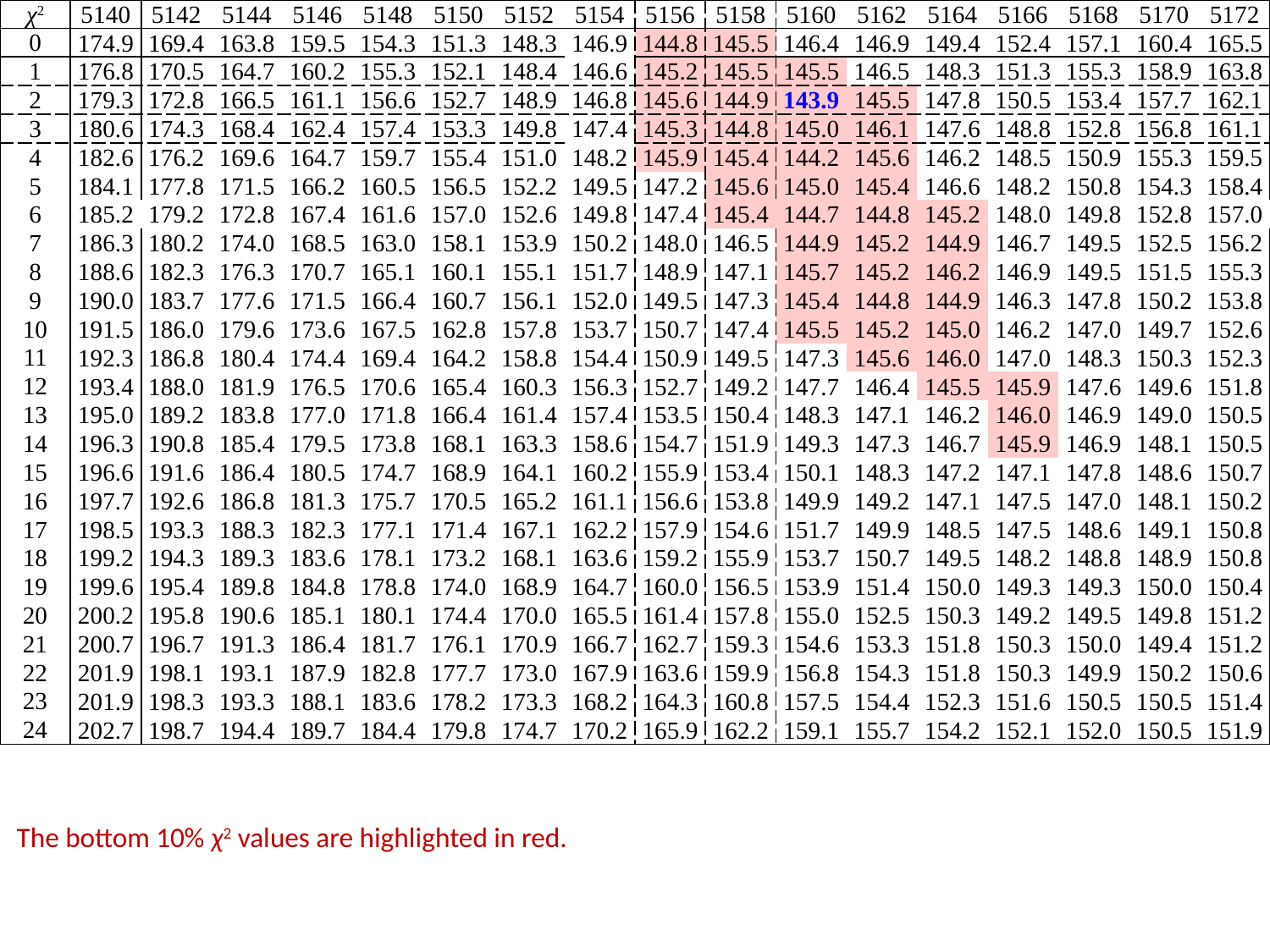

| χ2 | 5140 | 5142 | 5144 | 5146 | 5148 | 5150 | 5152 | 5154 | 5156 | 5158 | 5160 | 5162 | 5164 | 5166 | 5168 | 5170 | 5172 |
| --- | --- | --- | --- | --- | --- | --- | --- | --- | --- | --- | --- | --- | --- | --- | --- | --- | --- |
| 0 | 174.9 | 169.4 | 163.8 | 159.5 | 154.3 | 151.3 | 148.3 | 146.9 | 144.8 | 145.5 | 146.4 | 146.9 | 149.4 | 152.4 | 157.1 | 160.4 | 165.5 |
| 1 | 176.8 | 170.5 | 164.7 | 160.2 | 155.3 | 152.1 | 148.4 | 146.6 | 145.2 | 145.5 | 145.5 | 146.5 | 148.3 | 151.3 | 155.3 | 158.9 | 163.8 |
| 2 | 179.3 | 172.8 | 166.5 | 161.1 | 156.6 | 152.7 | 148.9 | 146.8 | 145.6 | 144.9 | 143.9 | 145.5 | 147.8 | 150.5 | 153.4 | 157.7 | 162.1 |
| 3 | 180.6 | 174.3 | 168.4 | 162.4 | 157.4 | 153.3 | 149.8 | 147.4 | 145.3 | 144.8 | 145.0 | 146.1 | 147.6 | 148.8 | 152.8 | 156.8 | 161.1 |
| 4 | 182.6 | 176.2 | 169.6 | 164.7 | 159.7 | 155.4 | 151.0 | 148.2 | 145.9 | 145.4 | 144.2 | 145.6 | 146.2 | 148.5 | 150.9 | 155.3 | 159.5 |
| 5 | 184.1 | 177.8 | 171.5 | 166.2 | 160.5 | 156.5 | 152.2 | 149.5 | 147.2 | 145.6 | 145.0 | 145.4 | 146.6 | 148.2 | 150.8 | 154.3 | 158.4 |
| 6 | 185.2 | 179.2 | 172.8 | 167.4 | 161.6 | 157.0 | 152.6 | 149.8 | 147.4 | 145.4 | 144.7 | 144.8 | 145.2 | 148.0 | 149.8 | 152.8 | 157.0 |
| 7 | 186.3 | 180.2 | 174.0 | 168.5 | 163.0 | 158.1 | 153.9 | 150.2 | 148.0 | 146.5 | 144.9 | 145.2 | 144.9 | 146.7 | 149.5 | 152.5 | 156.2 |
| 8 | 188.6 | 182.3 | 176.3 | 170.7 | 165.1 | 160.1 | 155.1 | 151.7 | 148.9 | 147.1 | 145.7 | 145.2 | 146.2 | 146.9 | 149.5 | 151.5 | 155.3 |
| 9 | 190.0 | 183.7 | 177.6 | 171.5 | 166.4 | 160.7 | 156.1 | 152.0 | 149.5 | 147.3 | 145.4 | 144.8 | 144.9 | 146.3 | 147.8 | 150.2 | 153.8 |
| 10 | 191.5 | 186.0 | 179.6 | 173.6 | 167.5 | 162.8 | 157.8 | 153.7 | 150.7 | 147.4 | 145.5 | 145.2 | 145.0 | 146.2 | 147.0 | 149.7 | 152.6 |
| 11 | 192.3 | 186.8 | 180.4 | 174.4 | 169.4 | 164.2 | 158.8 | 154.4 | 150.9 | 149.5 | 147.3 | 145.6 | 146.0 | 147.0 | 148.3 | 150.3 | 152.3 |
| 12 | 193.4 | 188.0 | 181.9 | 176.5 | 170.6 | 165.4 | 160.3 | 156.3 | 152.7 | 149.2 | 147.7 | 146.4 | 145.5 | 145.9 | 147.6 | 149.6 | 151.8 |
| 13 | 195.0 | 189.2 | 183.8 | 177.0 | 171.8 | 166.4 | 161.4 | 157.4 | 153.5 | 150.4 | 148.3 | 147.1 | 146.2 | 146.0 | 146.9 | 149.0 | 150.5 |
| 14 | 196.3 | 190.8 | 185.4 | 179.5 | 173.8 | 168.1 | 163.3 | 158.6 | 154.7 | 151.9 | 149.3 | 147.3 | 146.7 | 145.9 | 146.9 | 148.1 | 150.5 |
| 15 | 196.6 | 191.6 | 186.4 | 180.5 | 174.7 | 168.9 | 164.1 | 160.2 | 155.9 | 153.4 | 150.1 | 148.3 | 147.2 | 147.1 | 147.8 | 148.6 | 150.7 |
| 16 | 197.7 | 192.6 | 186.8 | 181.3 | 175.7 | 170.5 | 165.2 | 161.1 | 156.6 | 153.8 | 149.9 | 149.2 | 147.1 | 147.5 | 147.0 | 148.1 | 150.2 |
| 17 | 198.5 | 193.3 | 188.3 | 182.3 | 177.1 | 171.4 | 167.1 | 162.2 | 157.9 | 154.6 | 151.7 | 149.9 | 148.5 | 147.5 | 148.6 | 149.1 | 150.8 |
| 18 | 199.2 | 194.3 | 189.3 | 183.6 | 178.1 | 173.2 | 168.1 | 163.6 | 159.2 | 155.9 | 153.7 | 150.7 | 149.5 | 148.2 | 148.8 | 148.9 | 150.8 |
| 19 | 199.6 | 195.4 | 189.8 | 184.8 | 178.8 | 174.0 | 168.9 | 164.7 | 160.0 | 156.5 | 153.9 | 151.4 | 150.0 | 149.3 | 149.3 | 150.0 | 150.4 |
| 20 | 200.2 | 195.8 | 190.6 | 185.1 | 180.1 | 174.4 | 170.0 | 165.5 | 161.4 | 157.8 | 155.0 | 152.5 | 150.3 | 149.2 | 149.5 | 149.8 | 151.2 |
| 21 | 200.7 | 196.7 | 191.3 | 186.4 | 181.7 | 176.1 | 170.9 | 166.7 | 162.7 | 159.3 | 154.6 | 153.3 | 151.8 | 150.3 | 150.0 | 149.4 | 151.2 |
| 22 | 201.9 | 198.1 | 193.1 | 187.9 | 182.8 | 177.7 | 173.0 | 167.9 | 163.6 | 159.9 | 156.8 | 154.3 | 151.8 | 150.3 | 149.9 | 150.2 | 150.6 |
| 23 | 201.9 | 198.3 | 193.3 | 188.1 | 183.6 | 178.2 | 173.3 | 168.2 | 164.3 | 160.8 | 157.5 | 154.4 | 152.3 | 151.6 | 150.5 | 150.5 | 151.4 |
| 24 | 202.7 | 198.7 | 194.4 | 189.7 | 184.4 | 179.8 | 174.7 | 170.2 | 165.9 | 162.2 | 159.1 | 155.7 | 154.2 | 152.1 | 152.0 | 150.5 | 151.9 |
The bottom 10% χ2 values are highlighted in red.